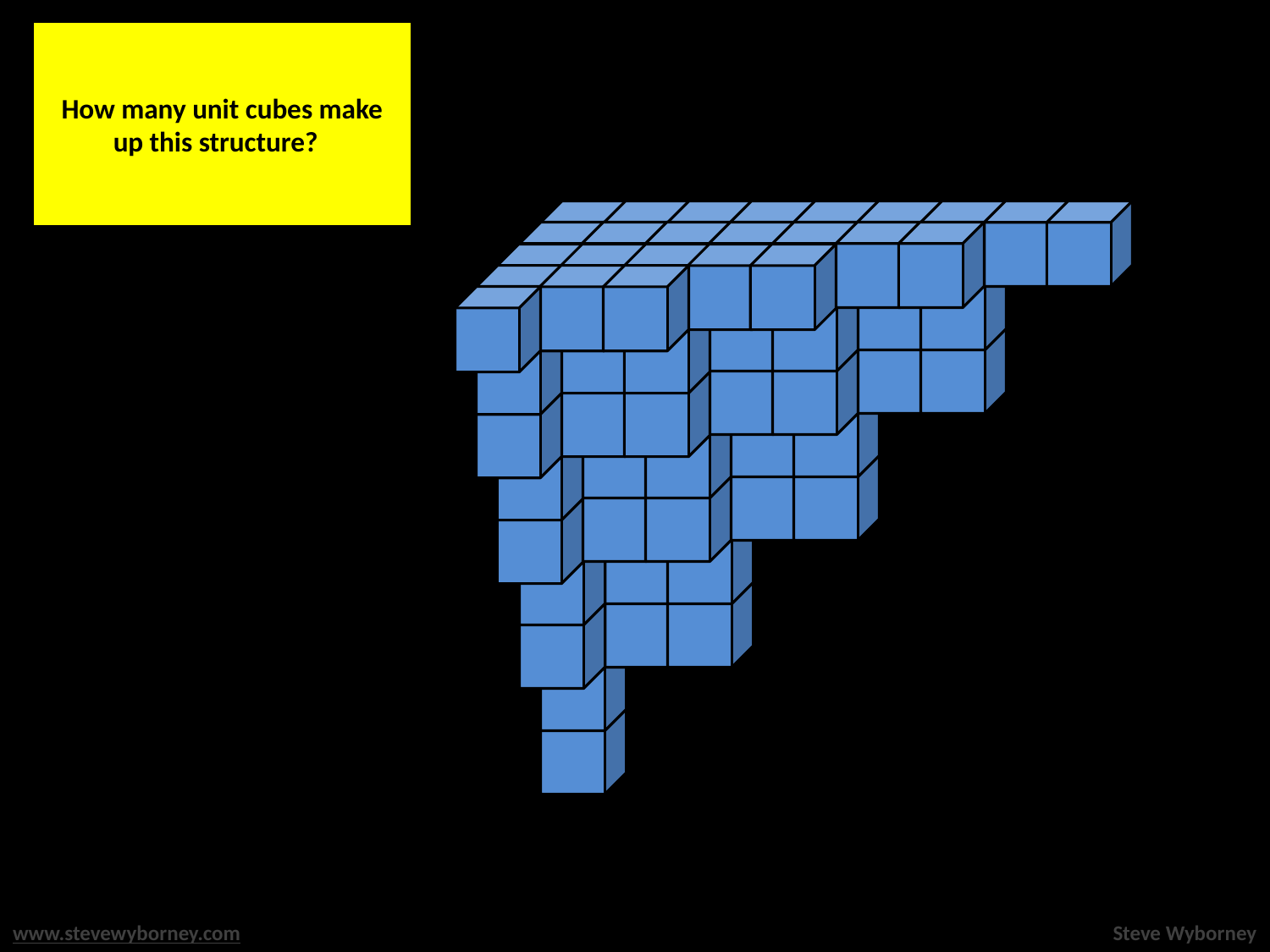

How many unit cubes make up this structure?  What do you notice that can help you begin to find out?
Use the paper to show your reasoning.  You may want to use multiple colors to make your answer more vivid and to clearly detail the steps you take to find out.
After you have represented your answer on paper, share your ideas with another person.
How many unit cubes make up this structure?

www.stevewyborney.com
Steve Wyborney